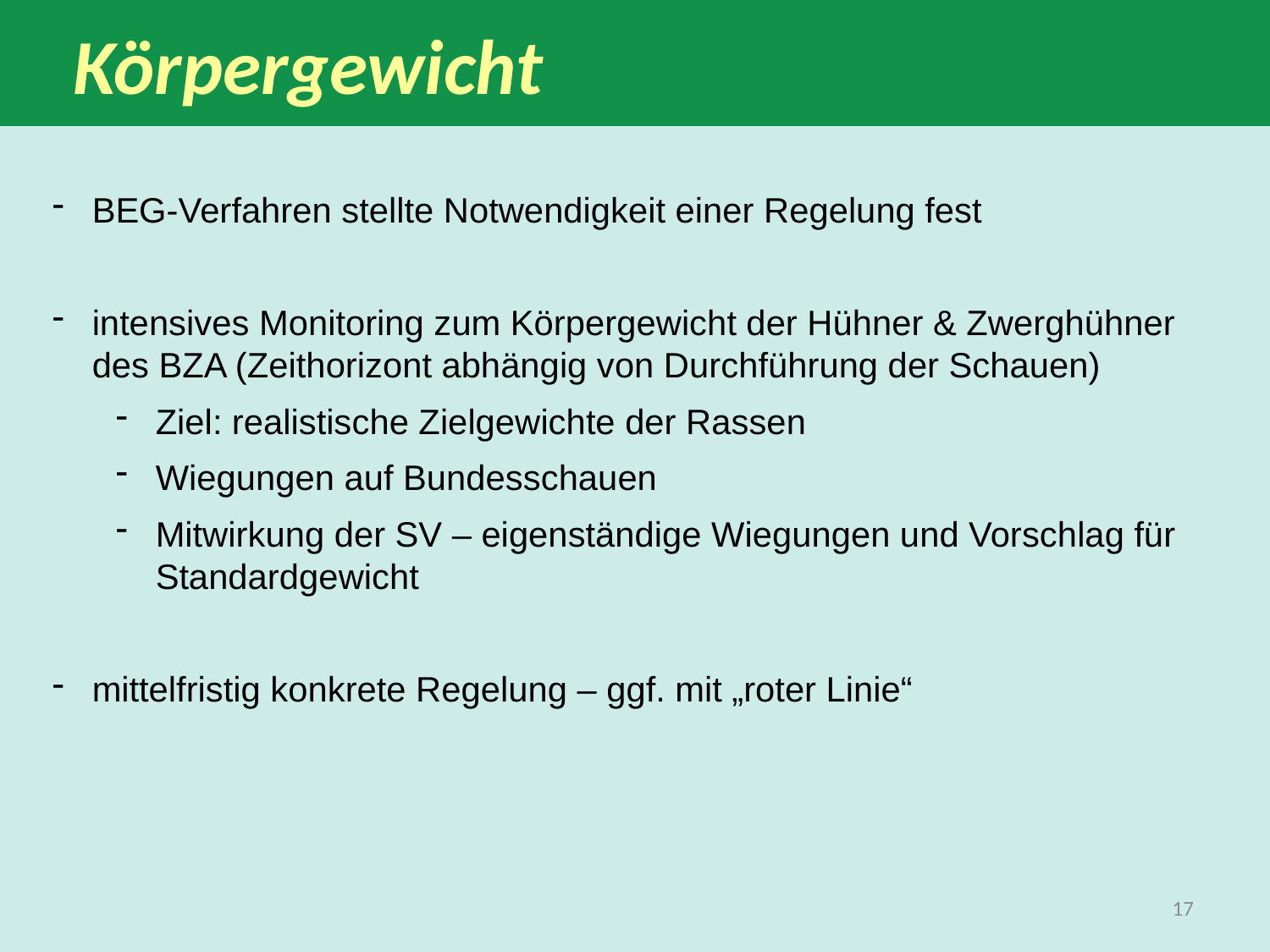

Körpergewicht
BEG-Verfahren stellte Notwendigkeit einer Regelung fest

intensives Monitoring zum Körpergewicht der Hühner & Zwerghühner des BZA (Zeithorizont abhängig von Durchführung der Schauen)
Ziel: realistische Zielgewichte der Rassen
Wiegungen auf Bundesschauen
Mitwirkung der SV – eigenständige Wiegungen und Vorschlag für Standardgewicht

mittelfristig konkrete Regelung – ggf. mit „roter Linie“

17